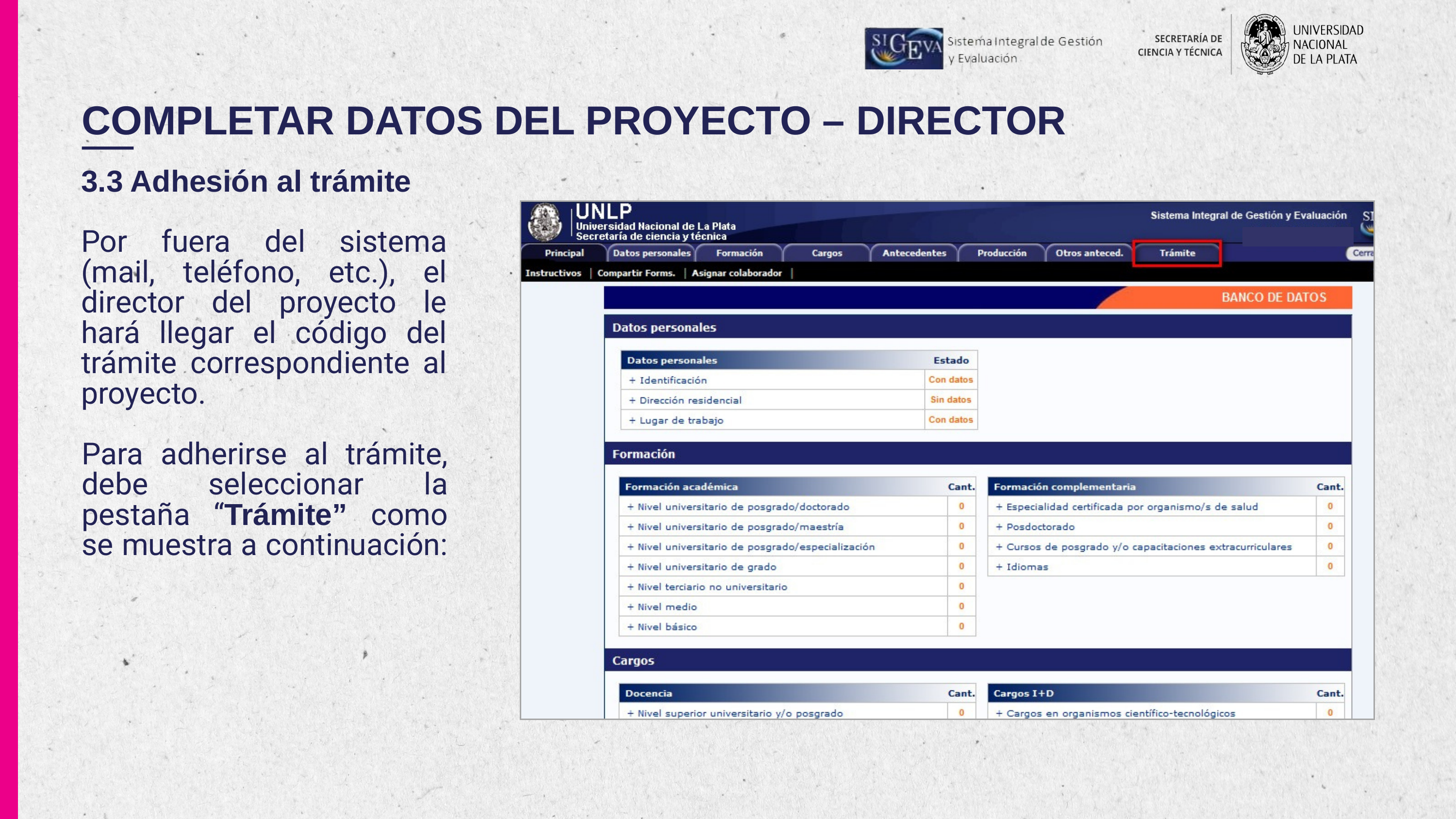

COMPLETAR DATOS DEL PROYECTO – DIRECTOR

3.3 Adhesión al trámite

Por fuera del sistema (mail, teléfono, etc.), el director del proyecto le hará llegar el código del trámite correspondiente al proyecto.
Para adherirse al trámite, debe seleccionar la pestaña “Trámite” como se muestra a continuación: